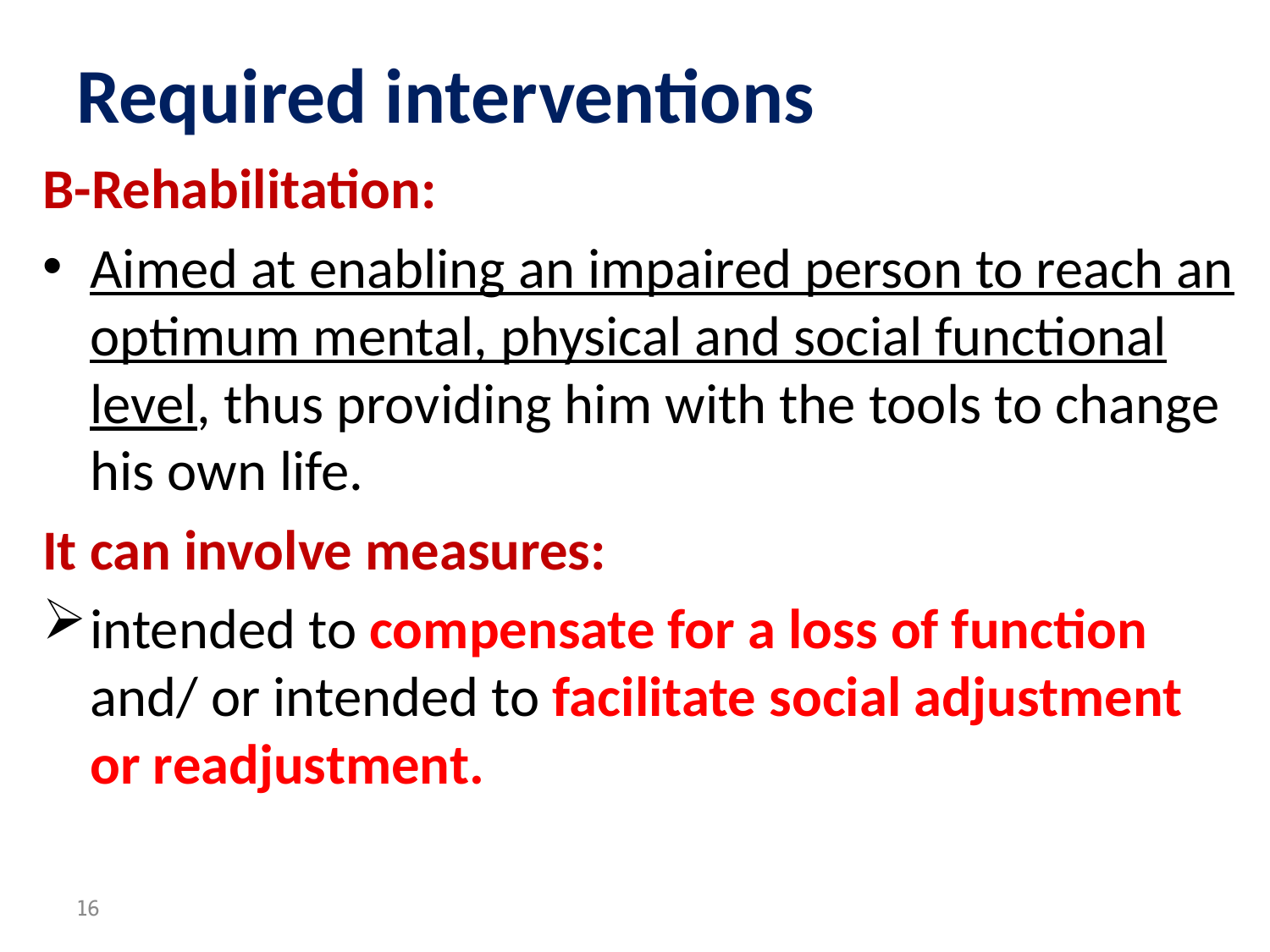

# Required interventions
B-Rehabilitation:
Aimed at enabling an impaired person to reach an optimum mental, physical and social functional level, thus providing him with the tools to change his own life.
It can involve measures:
intended to compensate for a loss of function and/ or intended to facilitate social adjustment or readjustment.
16